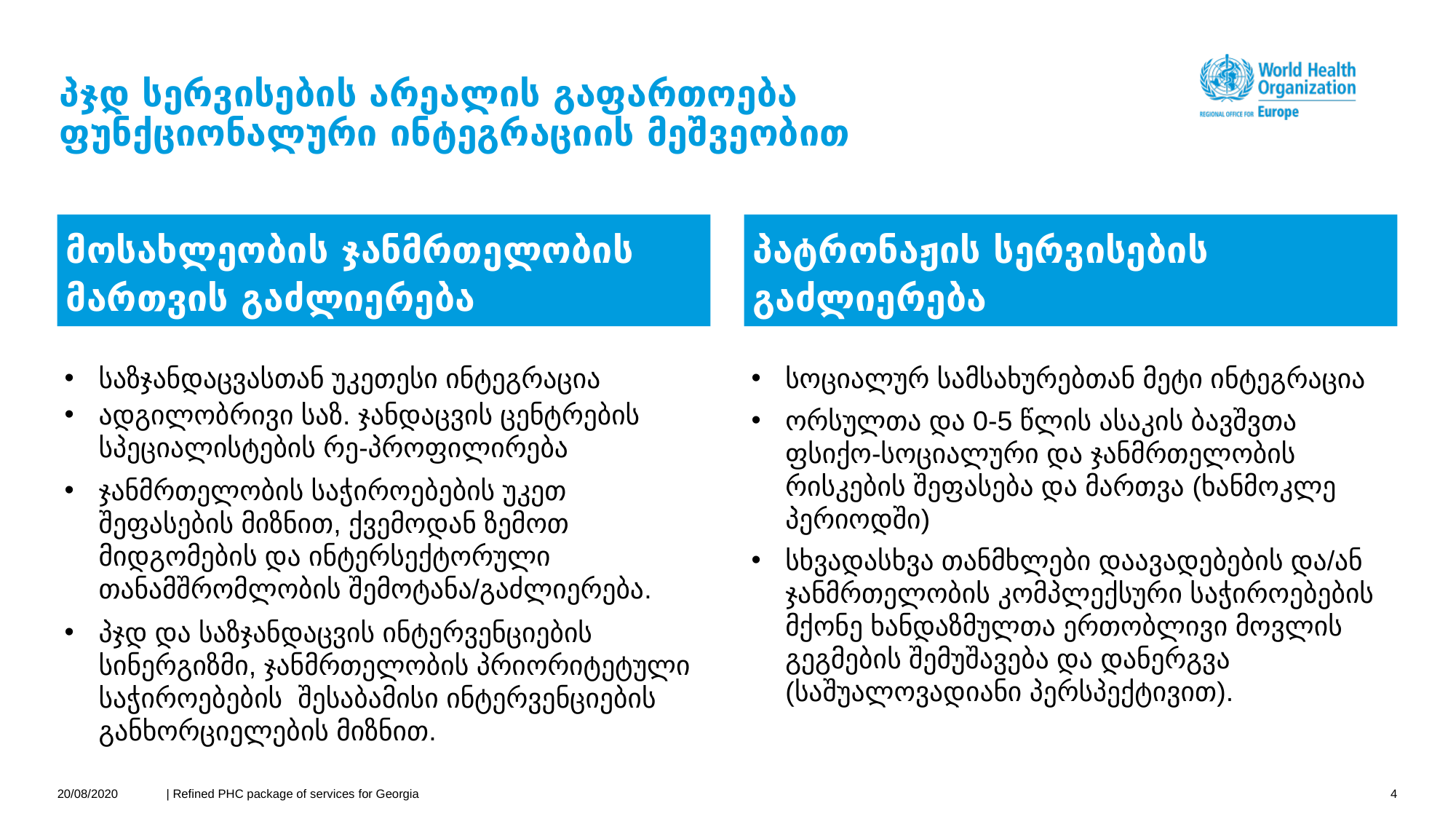

# პჯდ სერვისების არეალის გაფართოება ფუნქციონალური ინტეგრაციის მეშვეობით
პატრონაჟის სერვისების გაძლიერება
მოსახლეობის ჯანმრთელობის მართვის გაძლიერება
საზჯანდაცვასთან უკეთესი ინტეგრაცია
ადგილობრივი საზ. ჯანდაცვის ცენტრების სპეციალისტების რე-პროფილირება
ჯანმრთელობის საჭიროებების უკეთ შეფასების მიზნით, ქვემოდან ზემოთ მიდგომების და ინტერსექტორული თანამშრომლობის შემოტანა/გაძლიერება.
პჯდ და საზჯანდაცვის ინტერვენციების სინერგიზმი, ჯანმრთელობის პრიორიტეტული საჭიროებების  შესაბამისი ინტერვენციების განხორციელების მიზნით.

სოციალურ სამსახურებთან მეტი ინტეგრაცია
ორსულთა და 0-5 წლის ასაკის ბავშვთა ფსიქო-სოციალური და ჯანმრთელობის რისკების შეფასება და მართვა (ხანმოკლე პერიოდში)
სხვადასხვა თანმხლები დაავადებების და/ან ჯანმრთელობის კომპლექსური საჭიროებების მქონე ხანდაზმულთა ერთობლივი მოვლის გეგმების შემუშავება და დანერგვა (საშუალოვადიანი პერსპექტივით).

20/08/2020
| Refined PHC package of services for Georgia
4